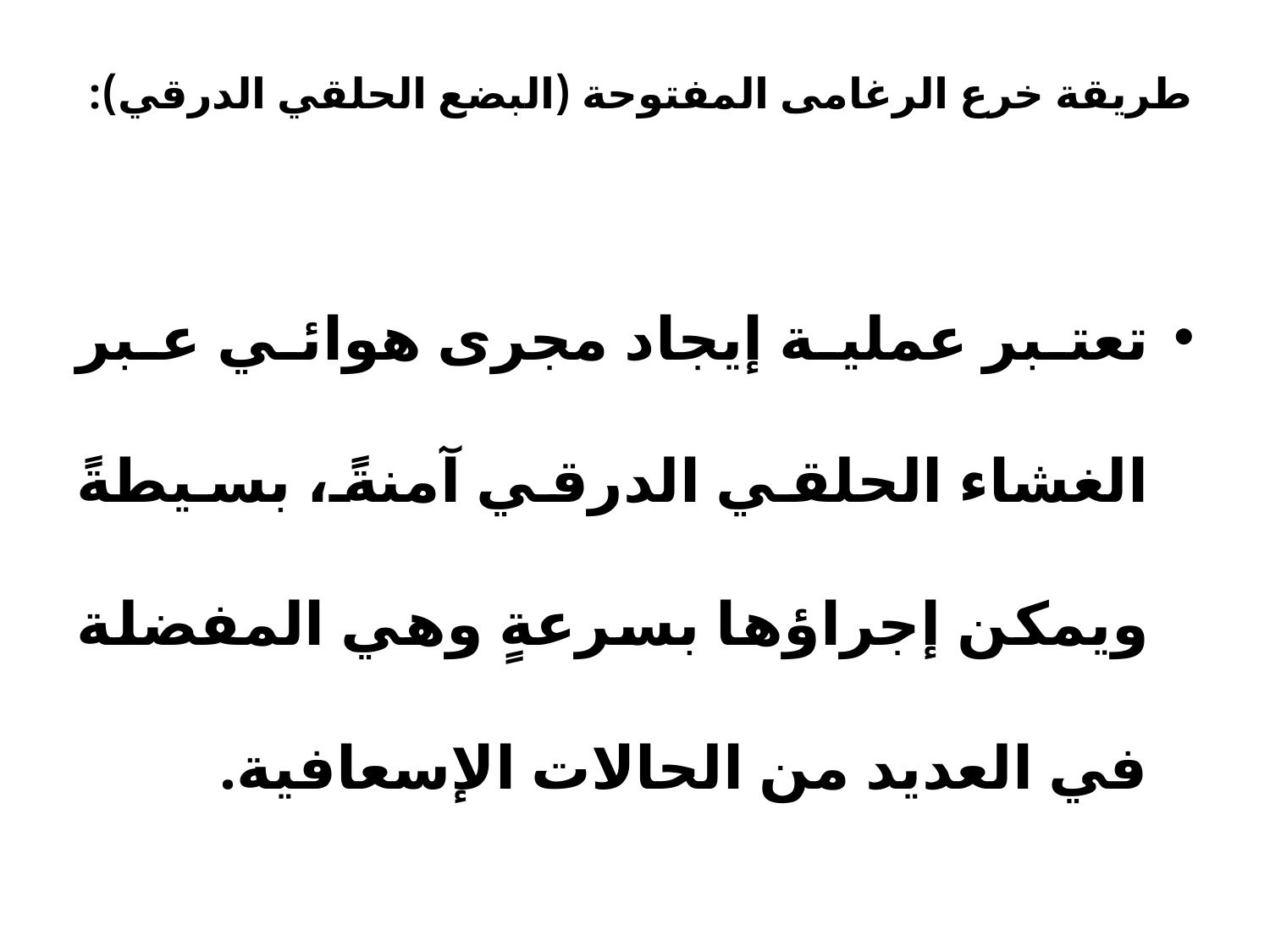

# طريقة خرع الرغامى المفتوحة (البضع الحلقي الدرقي):
تعتبر عملية إيجاد مجرى هوائي عبر الغشاء الحلقي الدرقي آمنةً، بسيطةً ويمكن إجراؤها بسرعةٍ وهي المفضلة في العديد من الحالات الإسعافية.